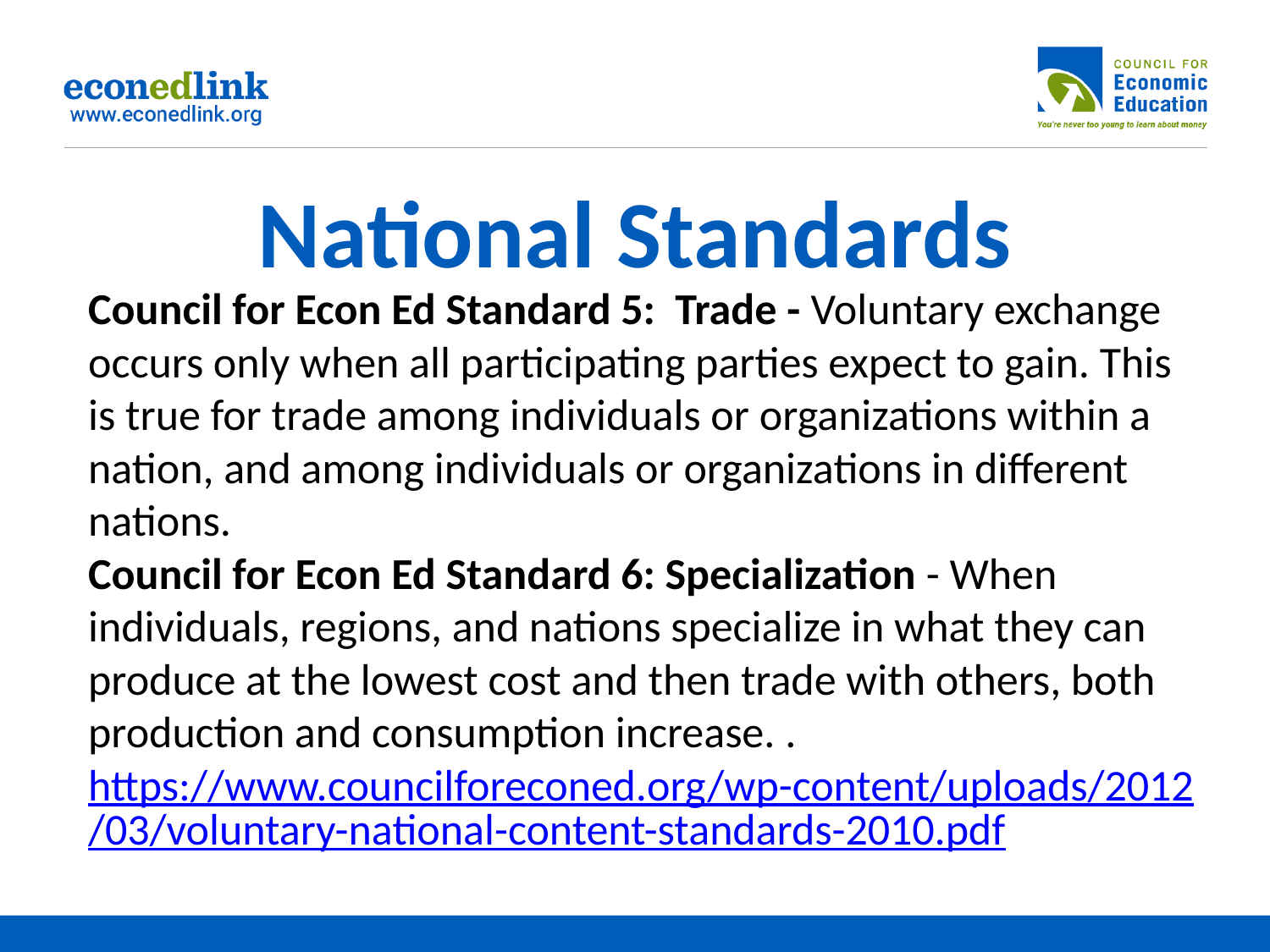

# National Standards
Council for Econ Ed Standard 5:  Trade - Voluntary exchange occurs only when all participating parties expect to gain. This is true for trade among individuals or organizations within a nation, and among individuals or organizations in different nations.
Council for Econ Ed Standard 6: Specialization - When individuals, regions, and nations specialize in what they can produce at the lowest cost and then trade with others, both production and consumption increase. .https://www.councilforeconed.org/wp-content/uploads/2012/03/voluntary-national-content-standards-2010.pdf